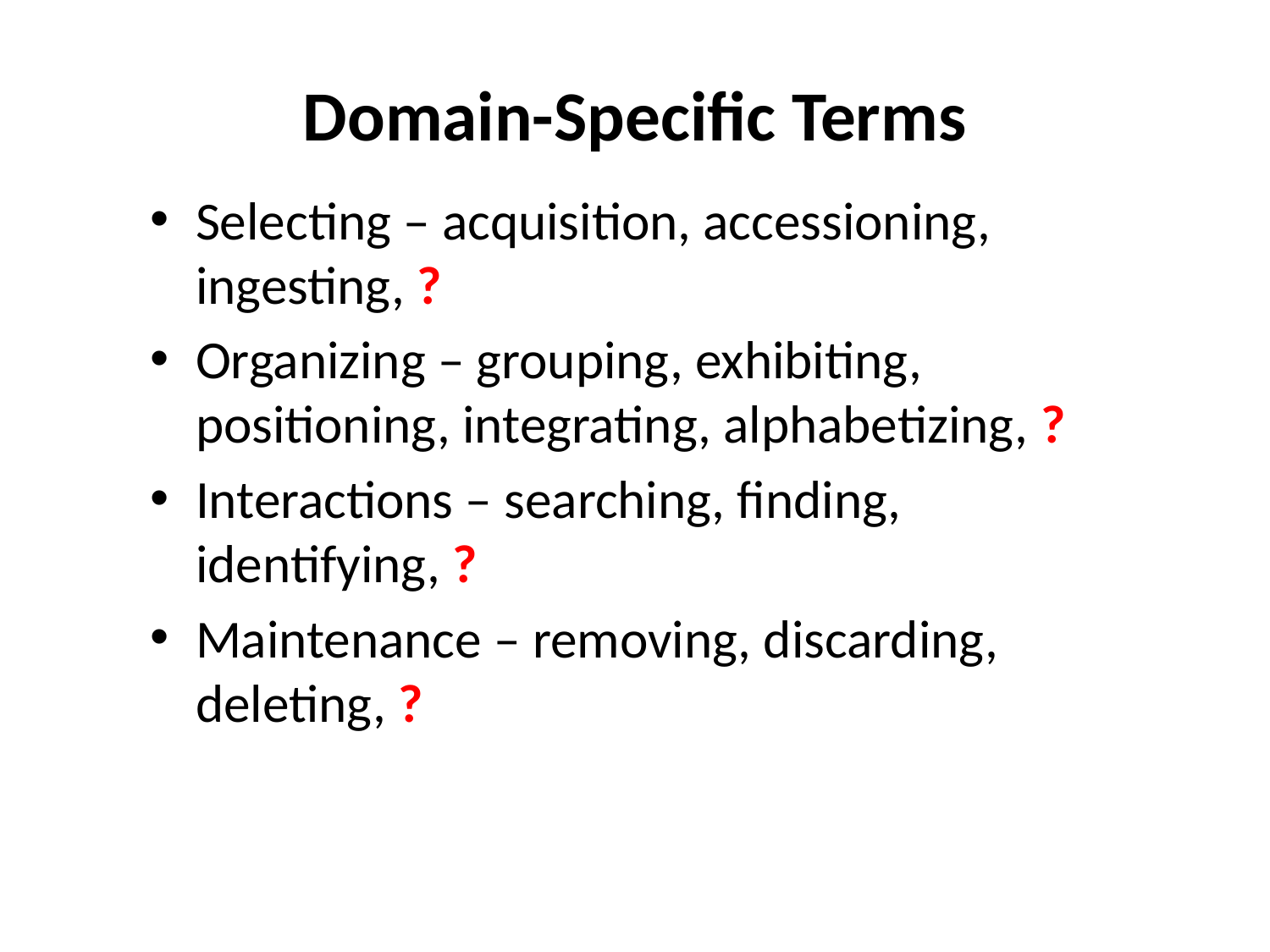

# Domain-Specific Terms
Selecting – acquisition, accessioning, ingesting, ?
Organizing – grouping, exhibiting, positioning, integrating, alphabetizing, ?
Interactions – searching, finding, identifying, ?
Maintenance – removing, discarding, deleting, ?